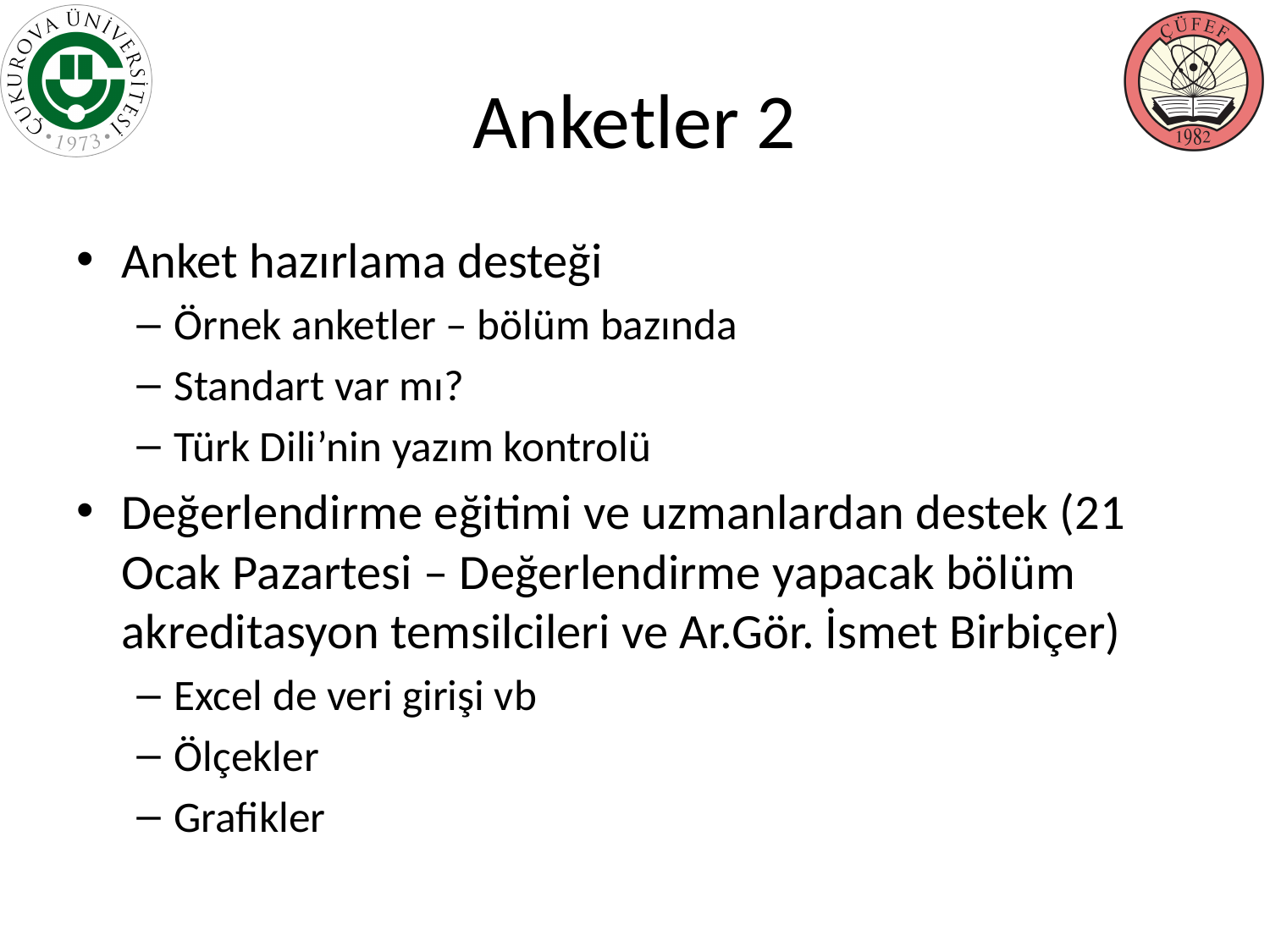

# Anketler 2
Anket hazırlama desteği
Örnek anketler – bölüm bazında
Standart var mı?
Türk Dili’nin yazım kontrolü
Değerlendirme eğitimi ve uzmanlardan destek (21 Ocak Pazartesi – Değerlendirme yapacak bölüm akreditasyon temsilcileri ve Ar.Gör. İsmet Birbiçer)
Excel de veri girişi vb
Ölçekler
Grafikler